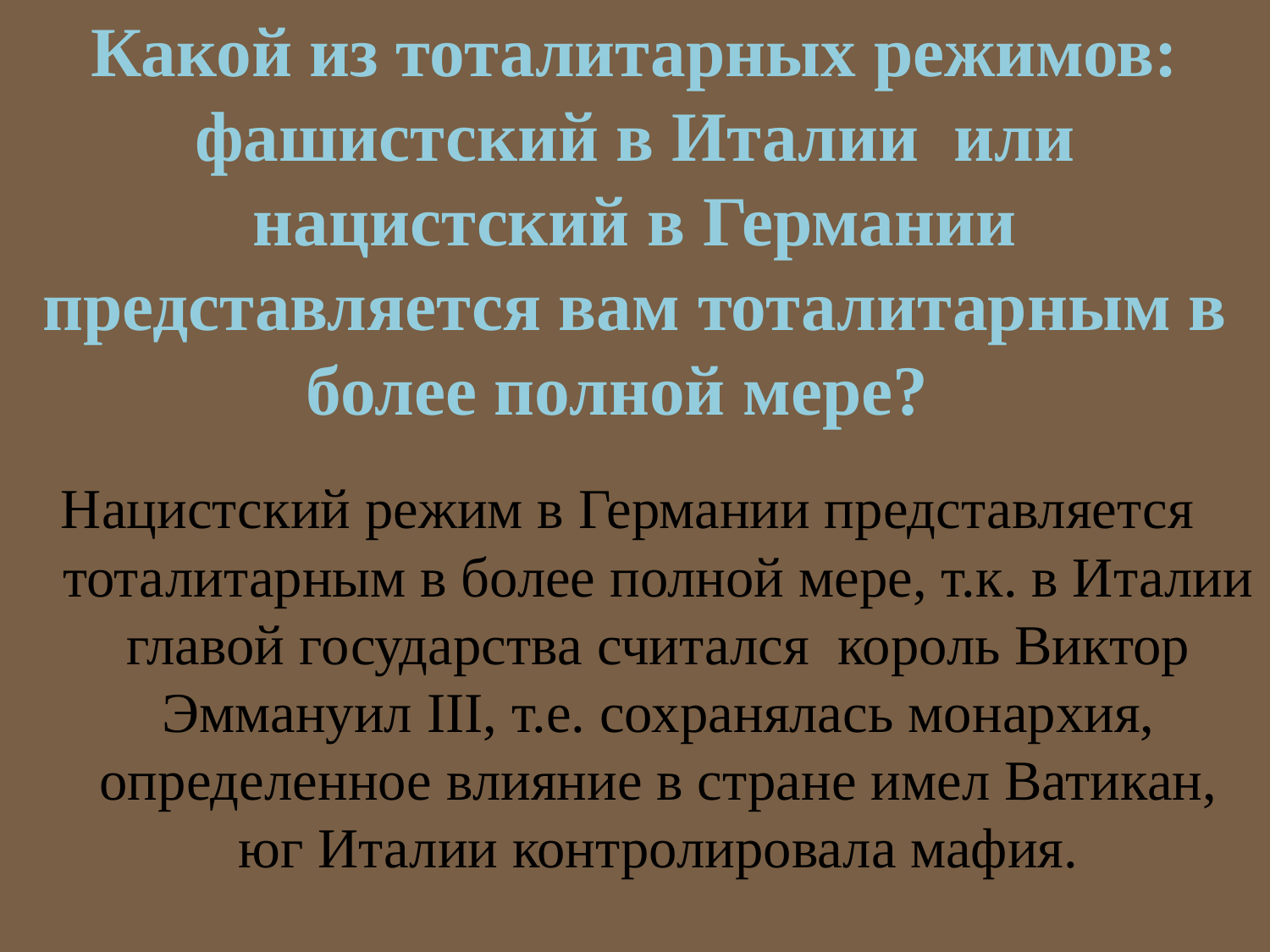

# Какой из тоталитарных режимов: фашистский в Италии  или нацистский в Германии представляется вам тоталитарным в более полной мере?
Нацистский режим в Германии представляется  тоталитарным в более полной мере, т.к. в Италии главой государства считался  король Виктор Эммануил III, т.е. сохранялась монархия, определенное влияние в стране имел Ватикан, юг Италии контролировала мафия.